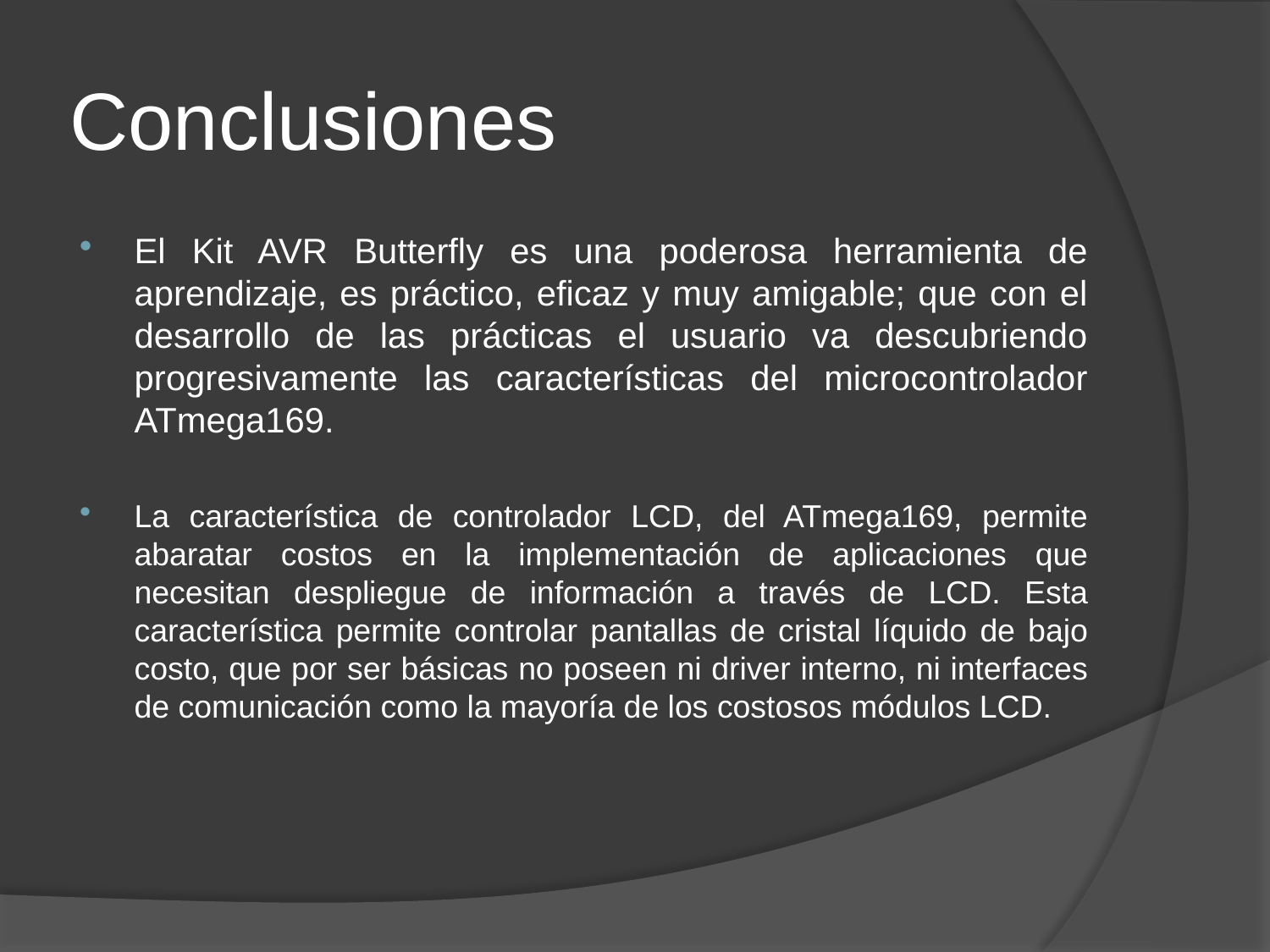

# Conclusiones
El Kit AVR Butterfly es una poderosa herramienta de aprendizaje, es práctico, eficaz y muy amigable; que con el desarrollo de las prácticas el usuario va descubriendo progresivamente las características del microcontrolador ATmega169.

La característica de controlador LCD, del ATmega169, permite abaratar costos en la implementación de aplicaciones que necesitan despliegue de información a través de LCD. Esta característica permite controlar pantallas de cristal líquido de bajo costo, que por ser básicas no poseen ni driver interno, ni interfaces de comunicación como la mayoría de los costosos módulos LCD.